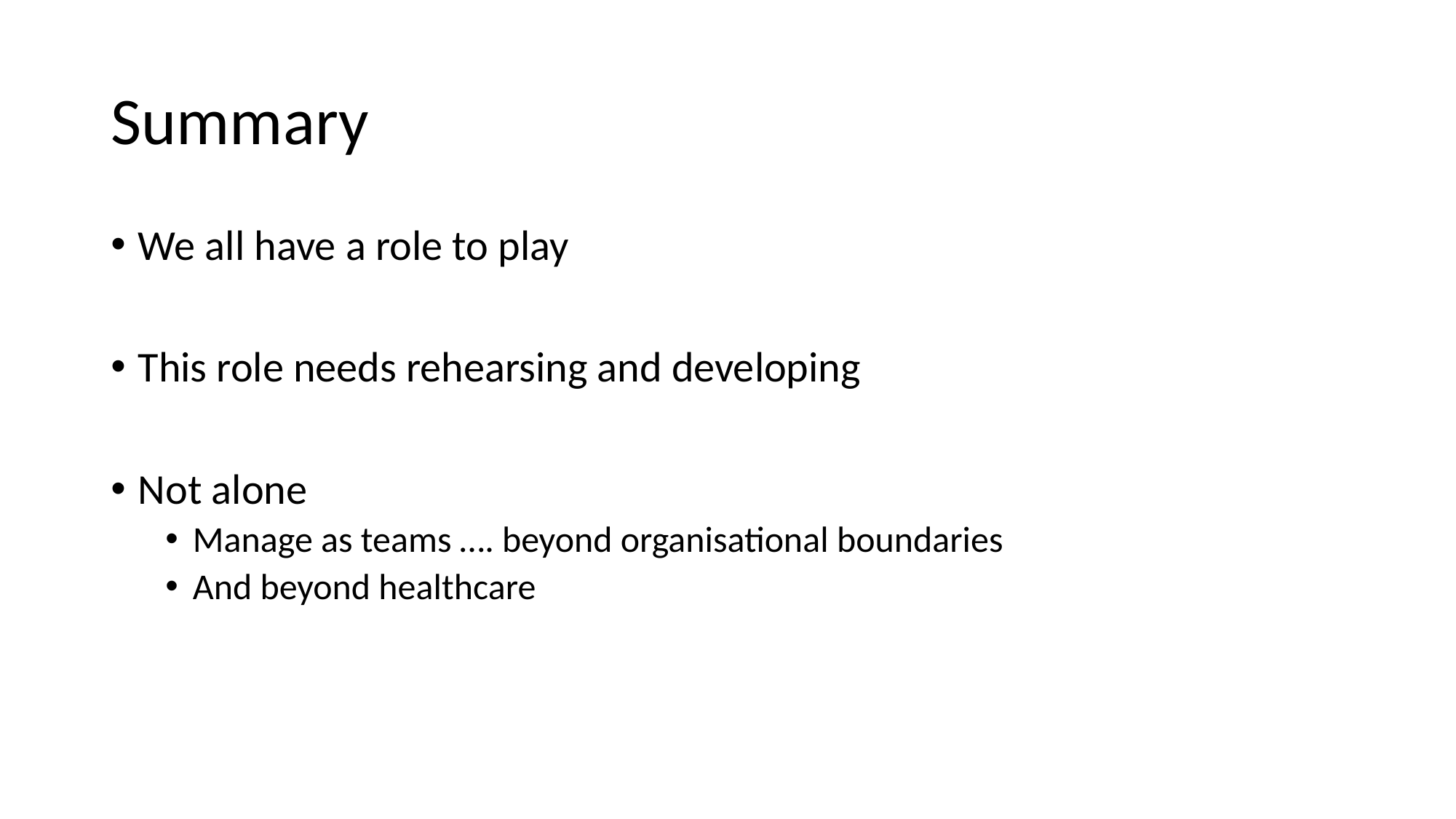

# Summary
We all have a role to play

This role needs rehearsing and developing

Not alone
Manage as teams …. beyond organisational boundaries
And beyond healthcare